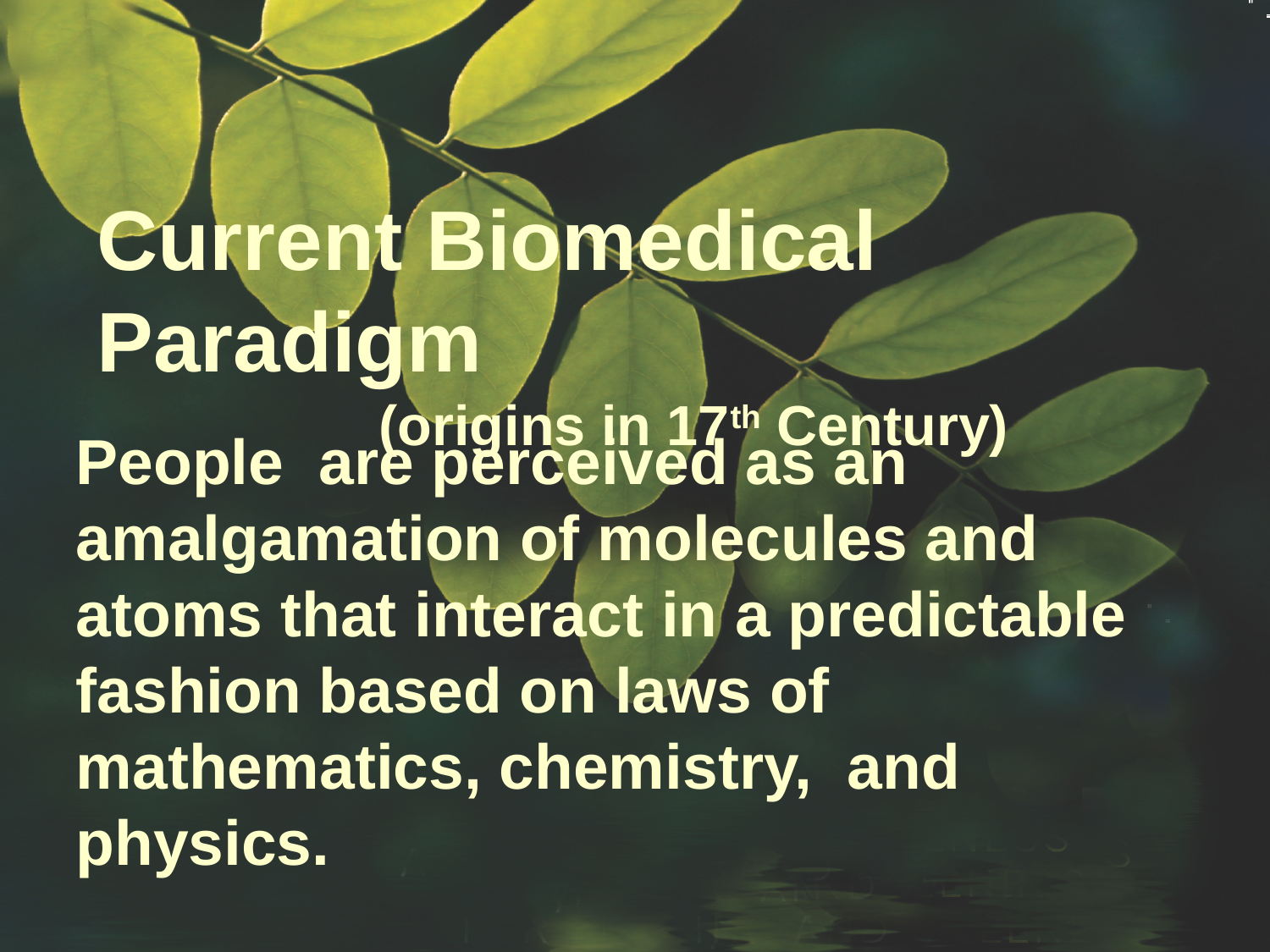

Current Biomedical Paradigm
                  (origins in 17th Century)

People  are perceived as an amalgamation of molecules and atoms that interact in a predictable fashion based on laws of mathematics, chemistry,  and physics.